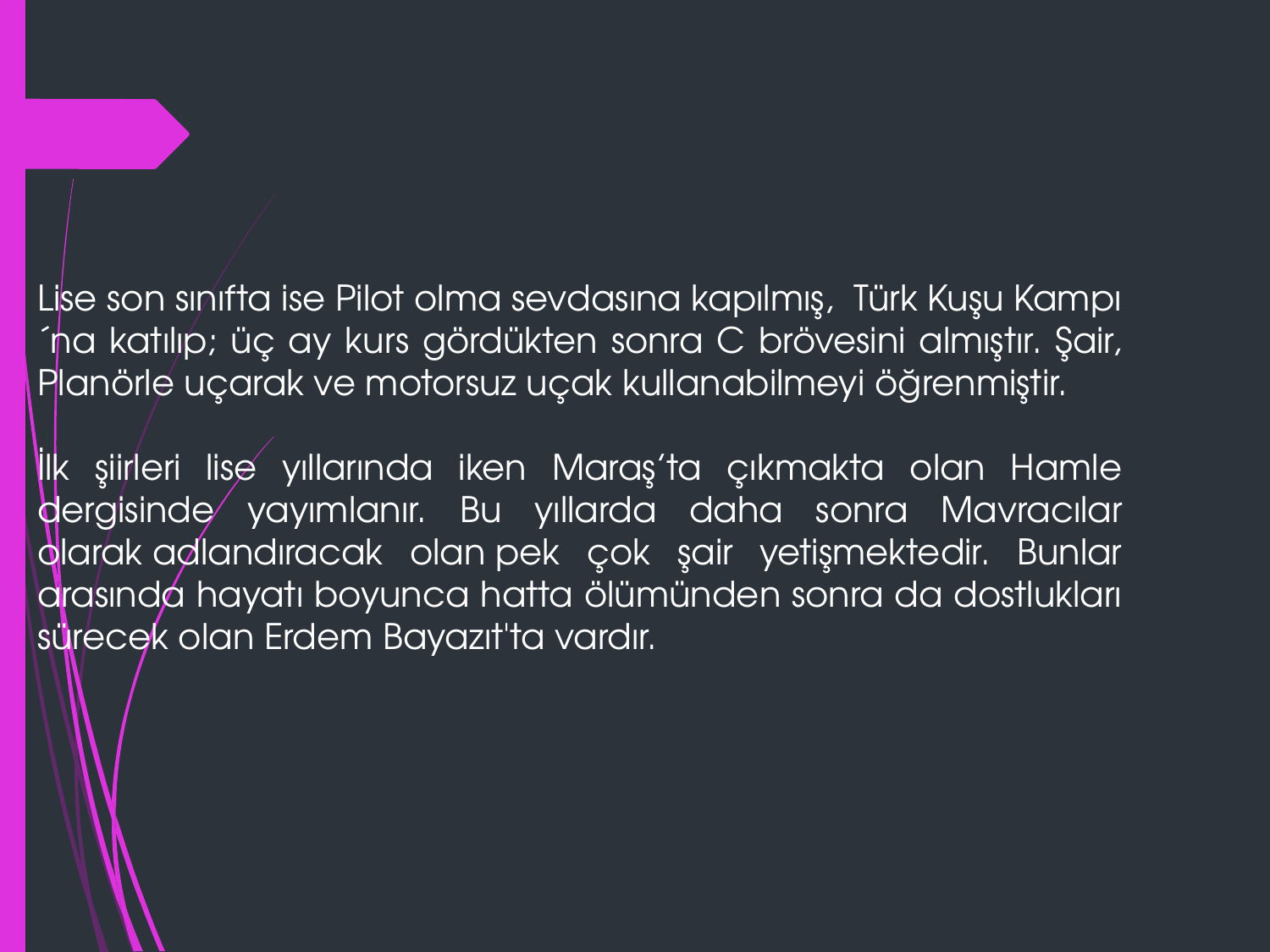

Lise son sınıfta ise Pilot olma sevdasına kapılmış,  Türk Kuşu Kampı´na katılıp; üç ay kurs gördükten sonra C brövesini almıştır. Şair, Planörle uçarak ve motorsuz uçak kullanabilmeyi öğrenmiştir.

İlk şiirleri lise yıllarında iken Maraş’ta çıkmakta olan Hamle dergisinde yayımlanır. Bu yıllarda daha sonra Mavracılar olarak adlandıracak olan pek çok şair yetişmektedir. Bunlar arasında hayatı boyunca hatta ölümünden sonra da dostlukları sürecek olan Erdem Bayazıt'ta vardır.